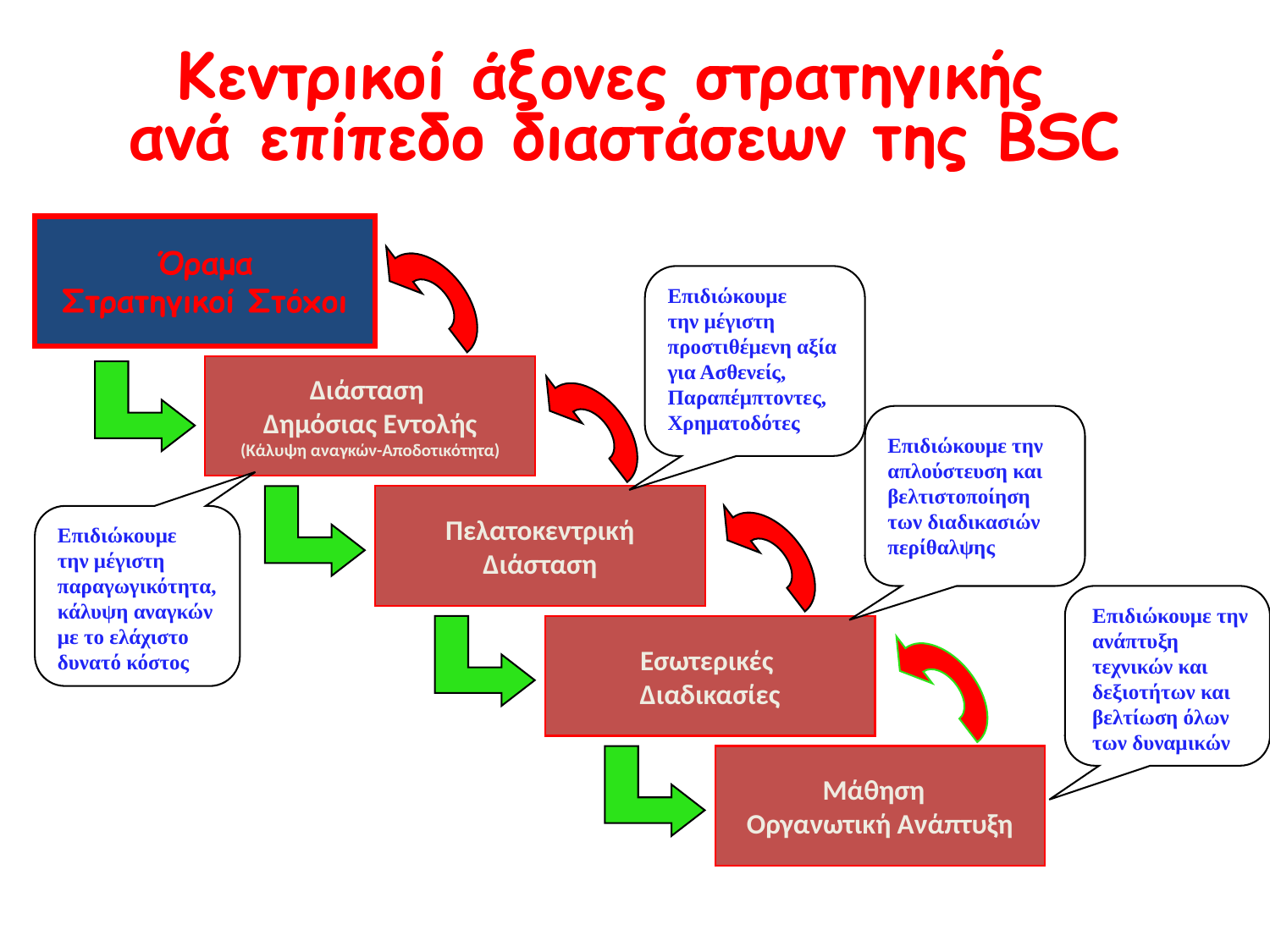

# Κεντρικοί άξονες στρατηγικής ανά επίπεδο διαστάσεων της BSC
Όραμα
Στρατηγικοί Στόχοι

Επιδιώκουμε
την μέγιστη προστιθέμενη αξία για Ασθενείς, Παραπέμπτοντες, Χρηματοδότες
Διάσταση
Δημόσιας Εντολής
(Κάλυψη αναγκών-Αποδοτικότητα)

Επιδιώκουμε την απλούστευση και  βελτιστοποίηση των διαδικασιών περίθαλψης

Πελατοκεντρική
Διάσταση

Επιδιώκουμε
την μέγιστη παραγωγικότητα,
κάλυψη αναγκών με το ελάχιστο δυνατό κόστος

Επιδιώκουμε την ανάπτυξη τεχνικών και δεξιοτήτων και βελτίωση όλων των δυναμικών

Εσωτερικές
Διαδικασίες

Μάθηση
Οργανωτική Ανάπτυξη